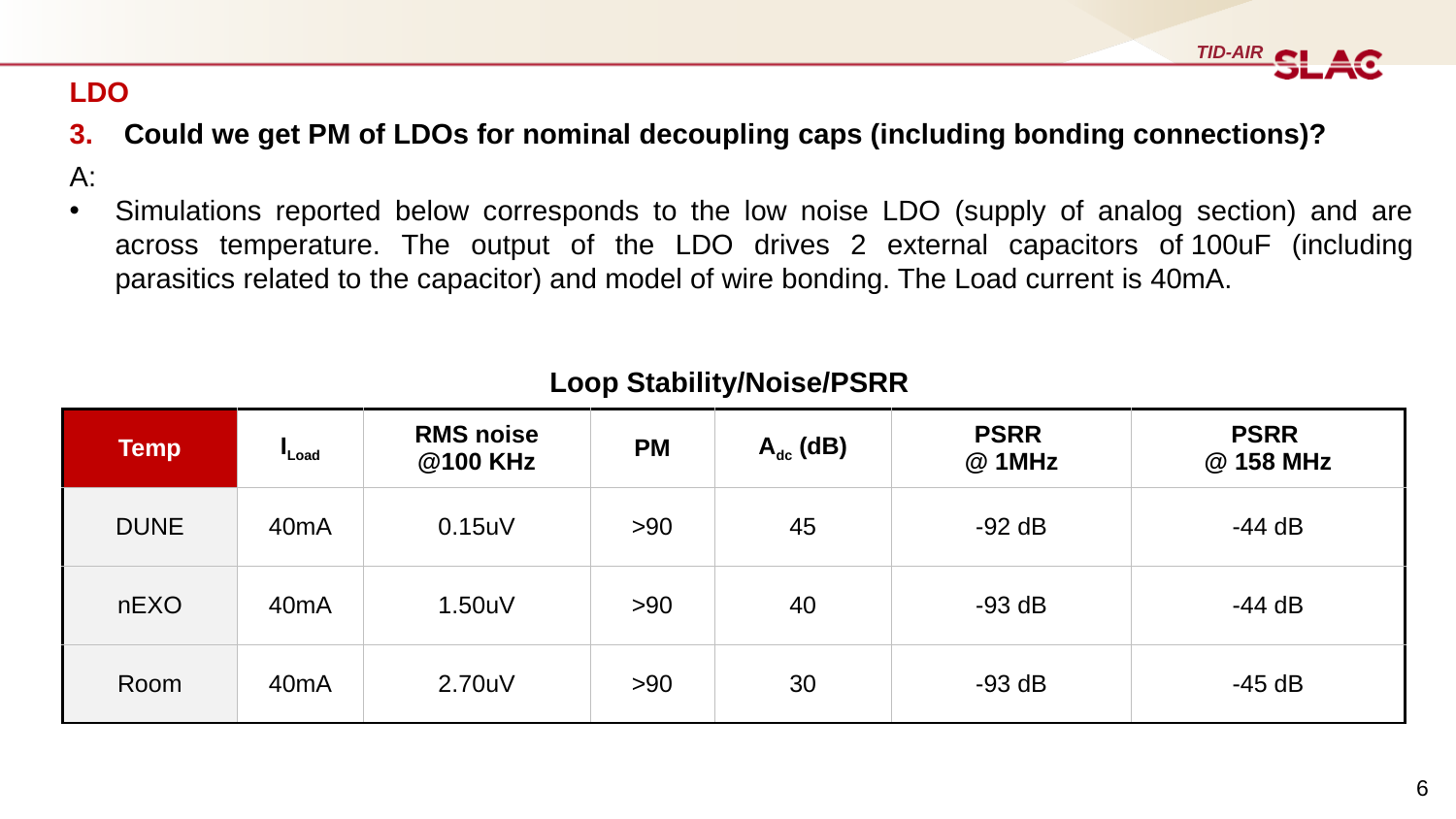

LDO
Could we get PM of LDOs for nominal decoupling caps (including bonding connections)?
A:
Simulations reported below corresponds to the low noise LDO (supply of analog section) and are across temperature. The output of the LDO drives 2 external capacitors of 100uF (including parasitics related to the capacitor) and model of wire bonding. The Load current is 40mA.​
Loop Stability/Noise/PSRR
| Temp | ILoad | RMS noise @100 KHz | PM | Adc (dB) | PSRR @ 1MHz | PSRR @ 158 MHz |
| --- | --- | --- | --- | --- | --- | --- |
| DUNE | 40mA | 0.15uV | >90 | 45 | -92 dB | -44 dB |
| nEXO | 40mA | 1.50uV | >90 | 40 | -93 dB | -44 dB |
| Room | 40mA | 2.70uV | >90 | 30 | -93 dB | -45 dB |
6